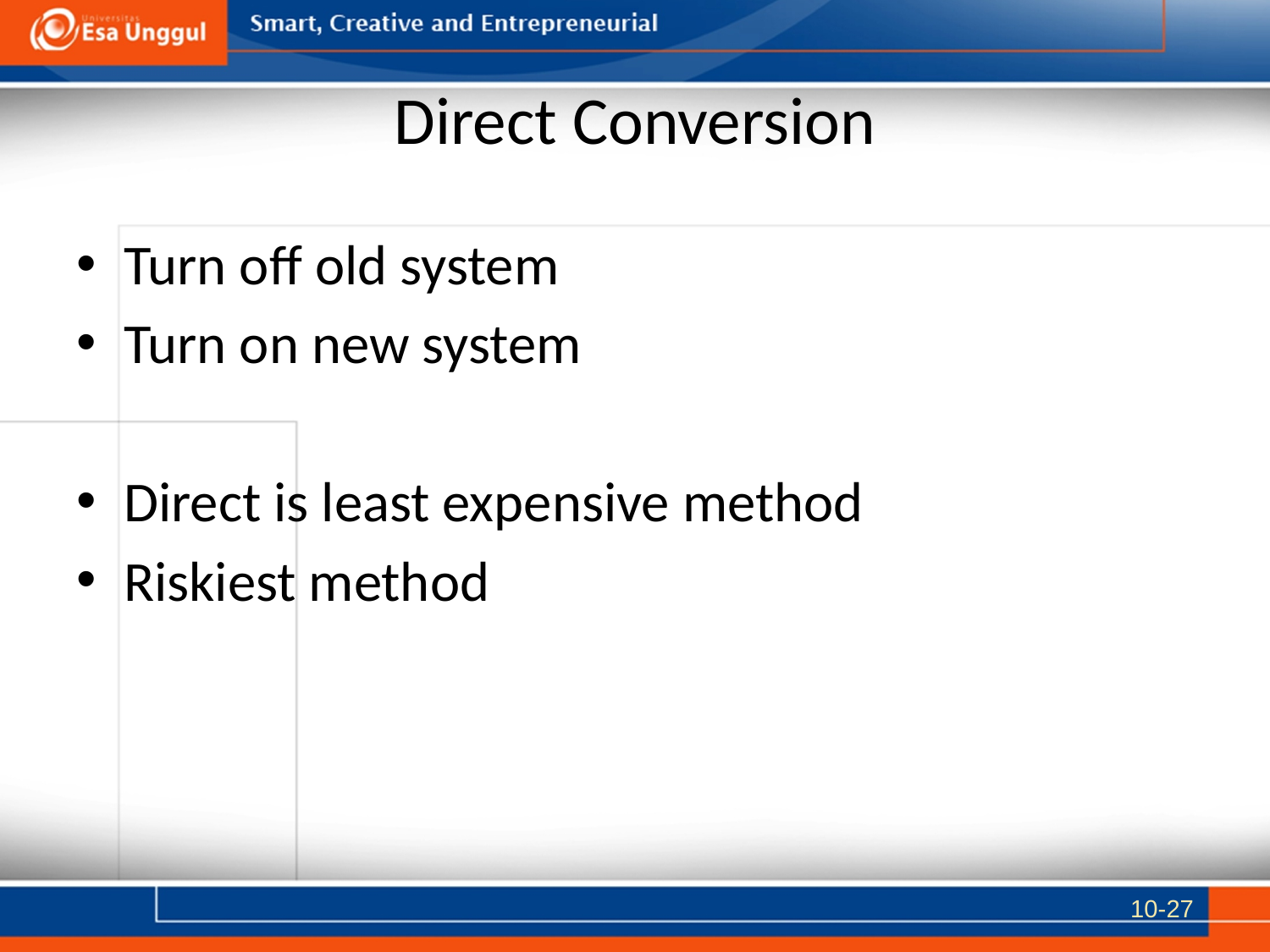

# Direct Conversion
Turn off old system
Turn on new system

Direct is least expensive method
Riskiest method

10-27